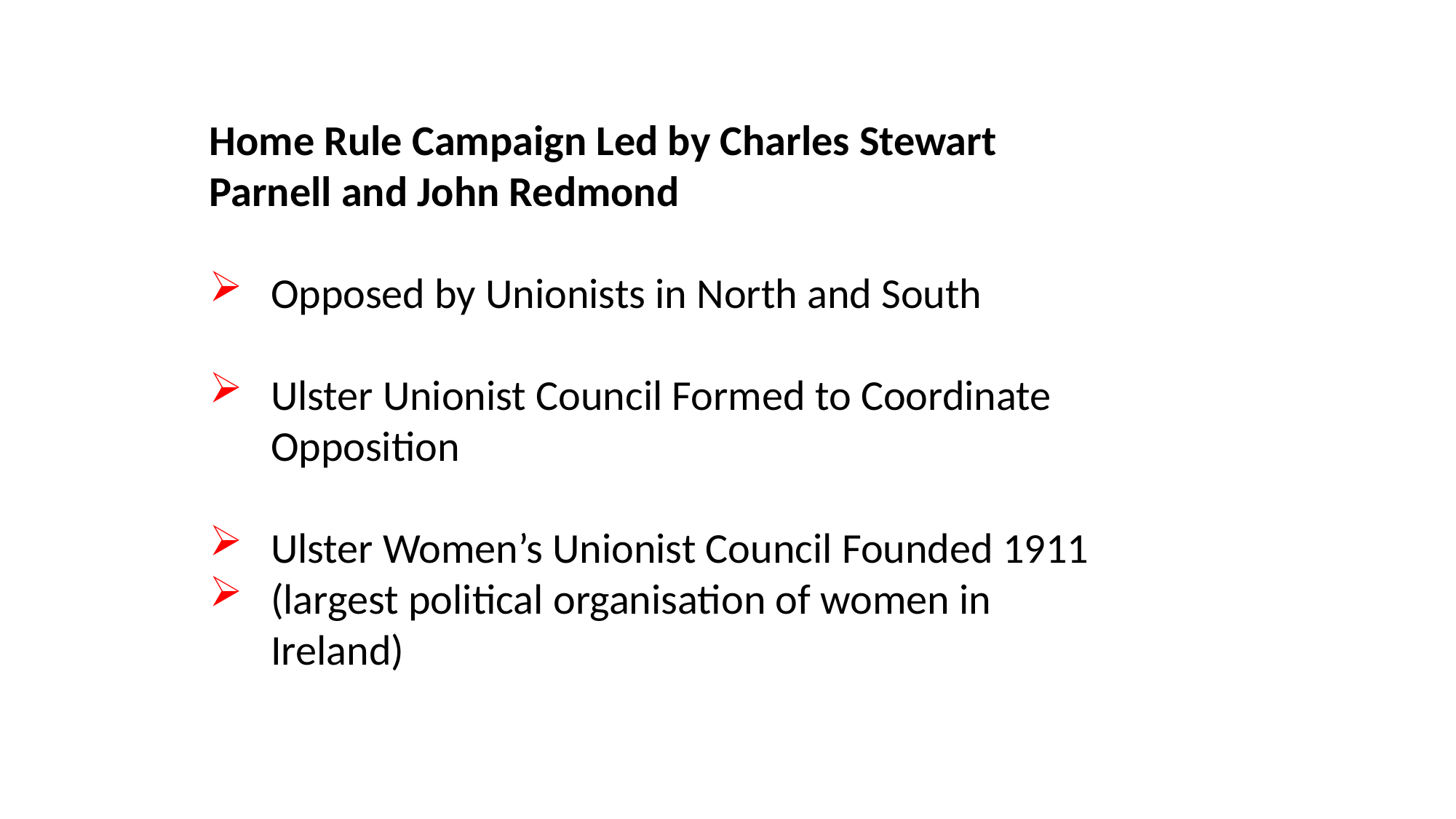

Home Rule Campaign Led by Charles Stewart Parnell and John Redmond

Opposed by Unionists in North and South

Ulster Unionist Council Formed to Coordinate Opposition

Ulster Women’s Unionist Council Founded 1911
(largest political organisation of women in Ireland)